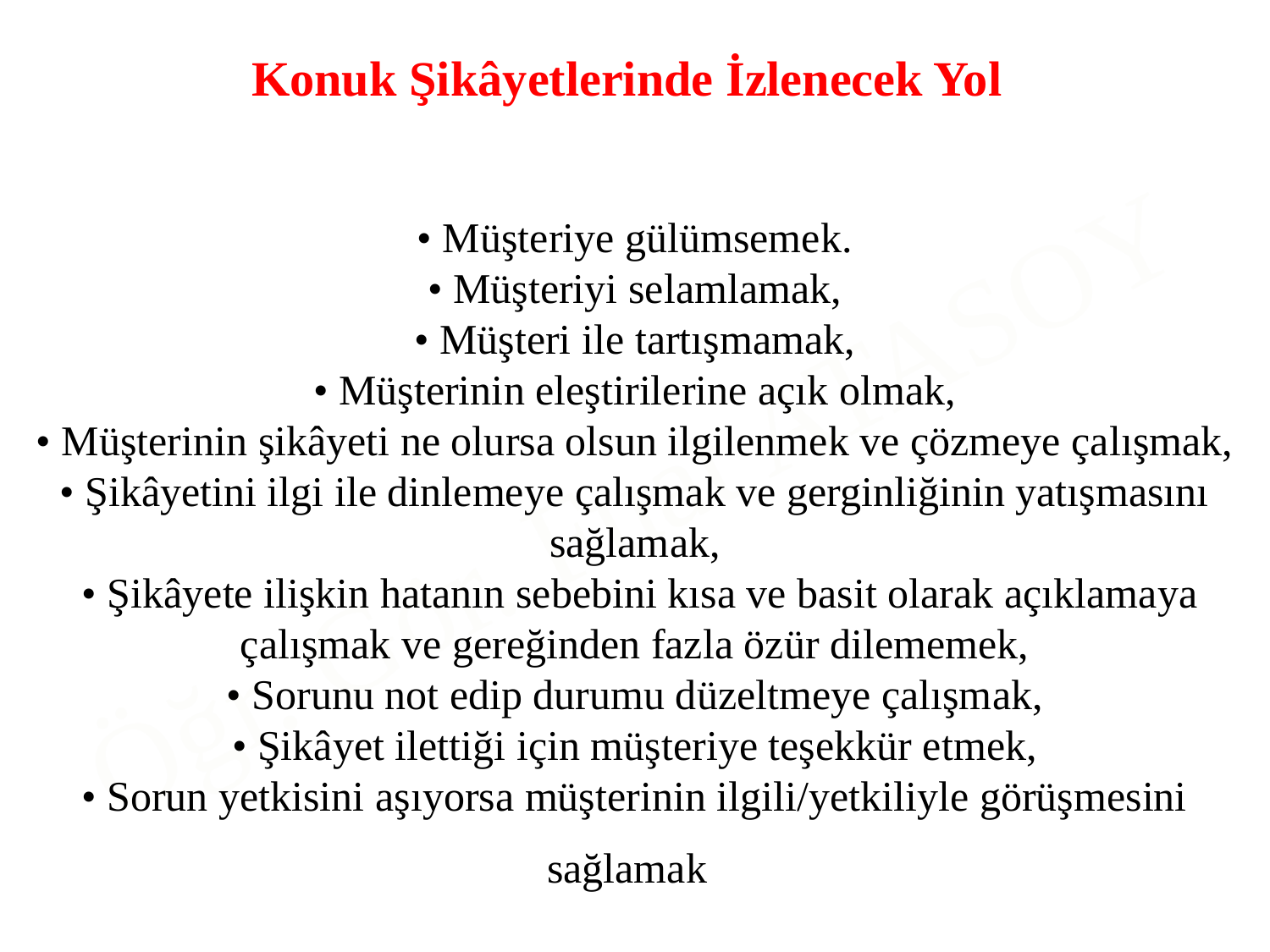

Konuk Şikâyetlerinde İzlenecek Yol

• Müşteriye gülümsemek.
• Müşteriyi selamlamak,
• Müşteri ile tartışmamak,
• Müşterinin eleştirilerine açık olmak,
• Müşterinin şikâyeti ne olursa olsun ilgilenmek ve çözmeye çalışmak,
• Şikâyetini ilgi ile dinlemeye çalışmak ve gerginliğinin yatışmasını
sağlamak,
 • Şikâyete ilişkin hatanın sebebini kısa ve basit olarak açıklamaya çalışmak ve gereğinden fazla özür dilememek,
• Sorunu not edip durumu düzeltmeye çalışmak,
• Şikâyet ilettiği için müşteriye teşekkür etmek,
• Sorun yetkisini aşıyorsa müşterinin ilgili/yetkiliyle görüşmesini sağlamak